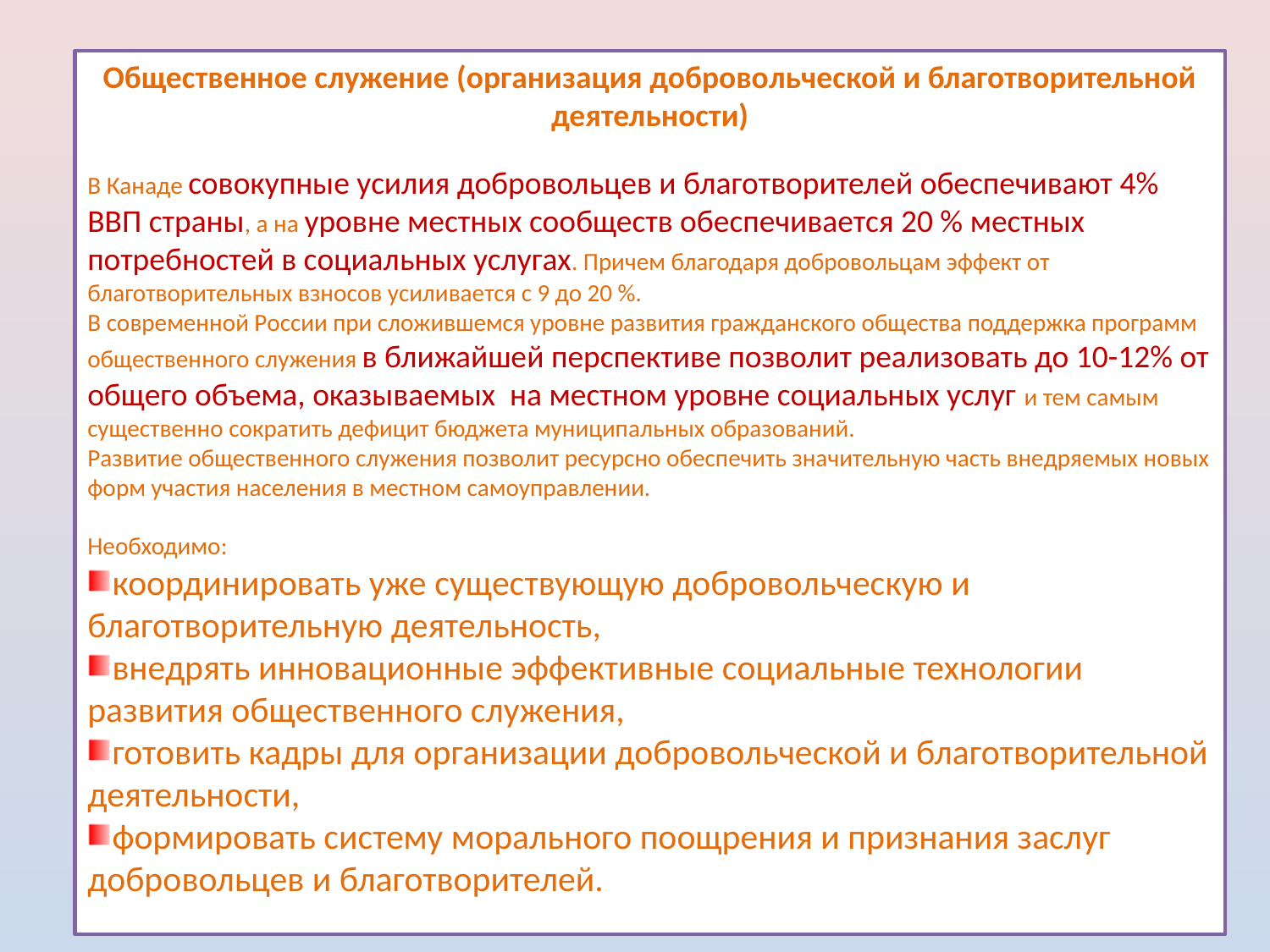

#
Общественное служение (организация добровольческой и благотворительной деятельности)

В Канаде совокупные усилия добровольцев и благотворителей обеспечивают 4% ВВП страны, а на уровне местных сообществ обеспечивается 20 % местных потребностей в социальных услугах. Причем благодаря добровольцам эффект от благотворительных взносов усиливается с 9 до 20 %.
В современной России при сложившемся уровне развития гражданского общества поддержка программ общественного служения в ближайшей перспективе позволит реализовать до 10-12% от общего объема, оказываемых  на местном уровне социальных услуг и тем самым существенно сократить дефицит бюджета муниципальных образований.
Развитие общественного служения позволит ресурсно обеспечить значительную часть внедряемых новых форм участия населения в местном самоуправлении.

Необходимо:
координировать уже существующую добровольческую и благотворительную деятельность,
внедрять инновационные эффективные социальные технологии развития общественного служения,
готовить кадры для организации добровольческой и благотворительной деятельности,
формировать систему морального поощрения и признания заслуг добровольцев и благотворителей.